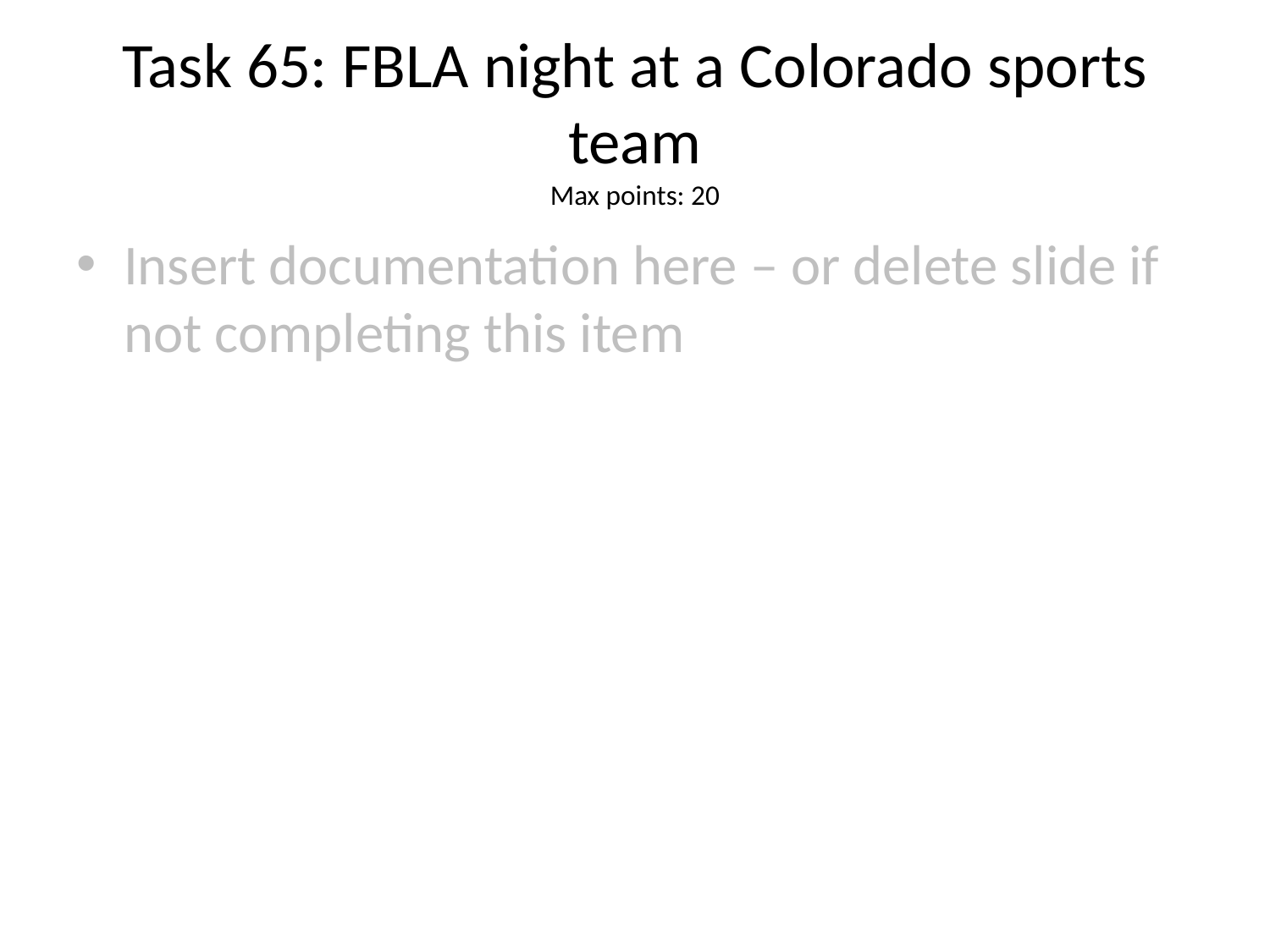

# Task 65: FBLA night at a Colorado sports team
Max points: 20
Insert documentation here – or delete slide if not completing this item